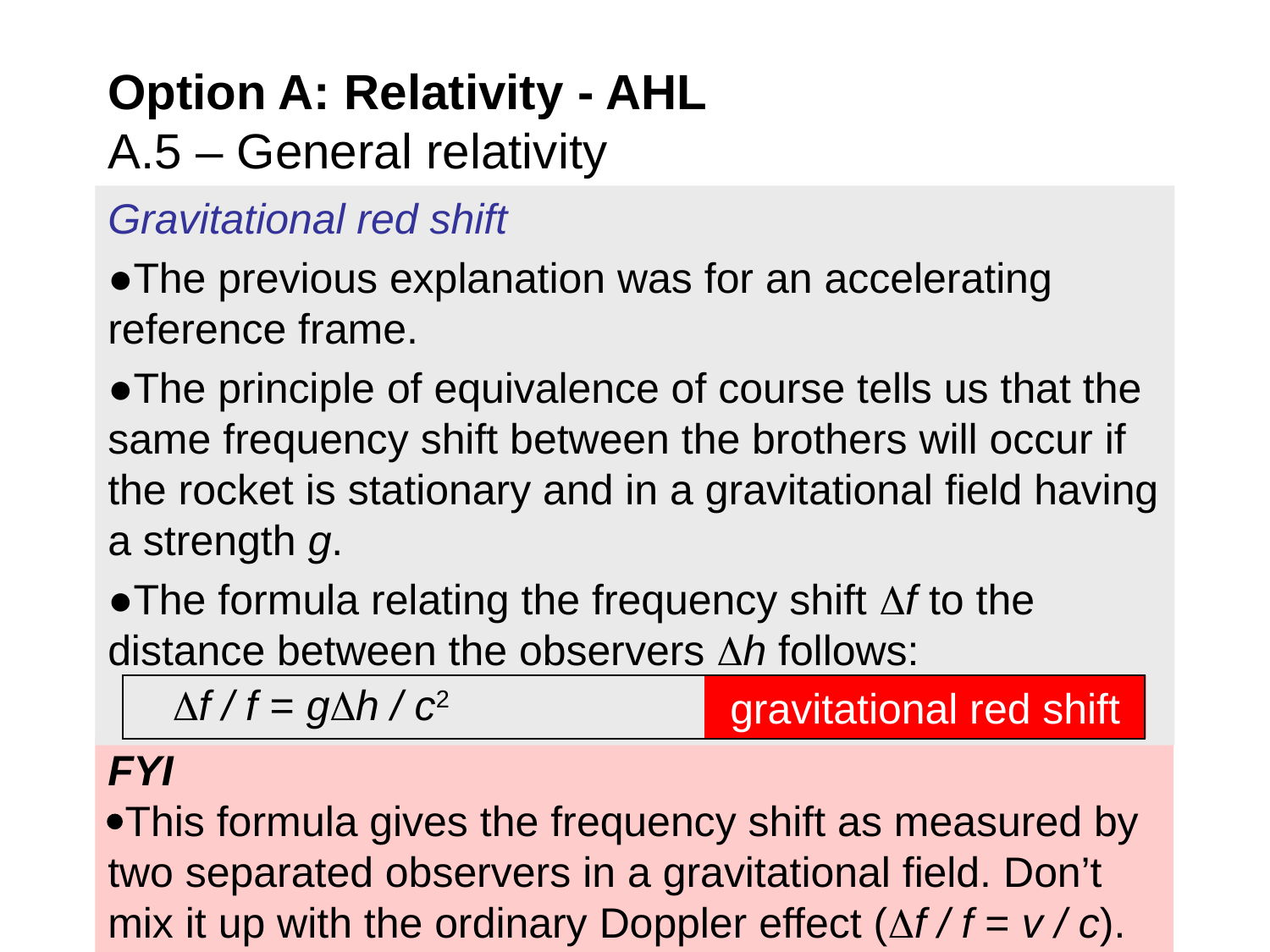

# Option A: Relativity - AHL A.5 – General relativity
Gravitational red shift
●The previous explanation was for an accelerating reference frame.
●The principle of equivalence of course tells us that the same frequency shift between the brothers will occur if the rocket is stationary and in a gravitational field having a strength g.
●The formula relating the frequency shift Δf to the distance between the observers Δh follows:
gravitational red shift

Δf / f = gΔh / c2
FYI
•This formula gives the frequency shift as measured by two separated observers in a gravitational field. Don’t mix it up with the ordinary Doppler effect (Δf / f = v / c).